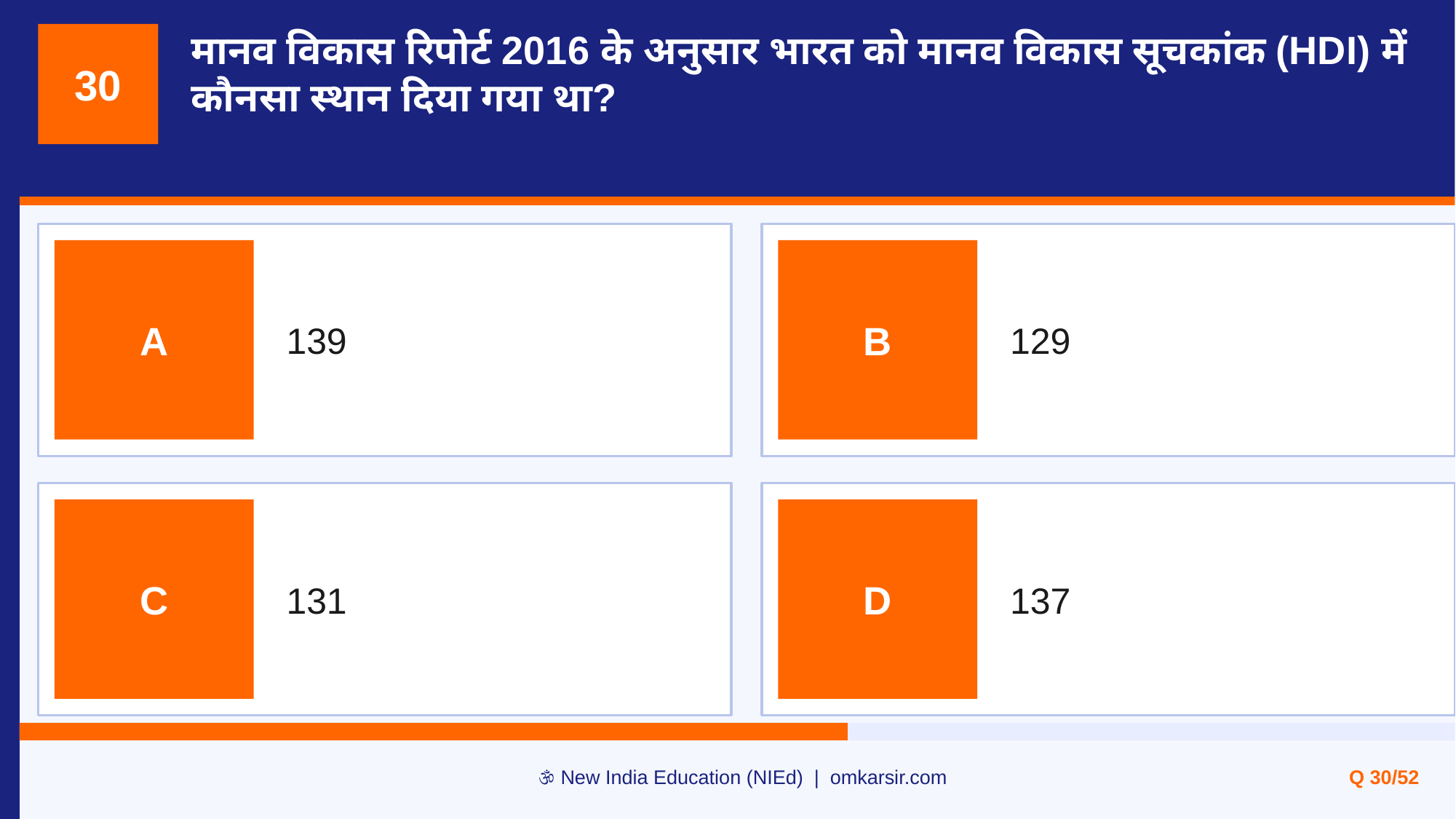

मानव विकास रिपोर्ट 2016 के अनुसार भारत को मानव विकास सूचकांक (HDI) में कौनसा स्थान दिया गया था?
30

139
129
A
B

131
137
C
D

🕉️ New India Education (NIEd)  |  omkarsir.com
Q 30/52